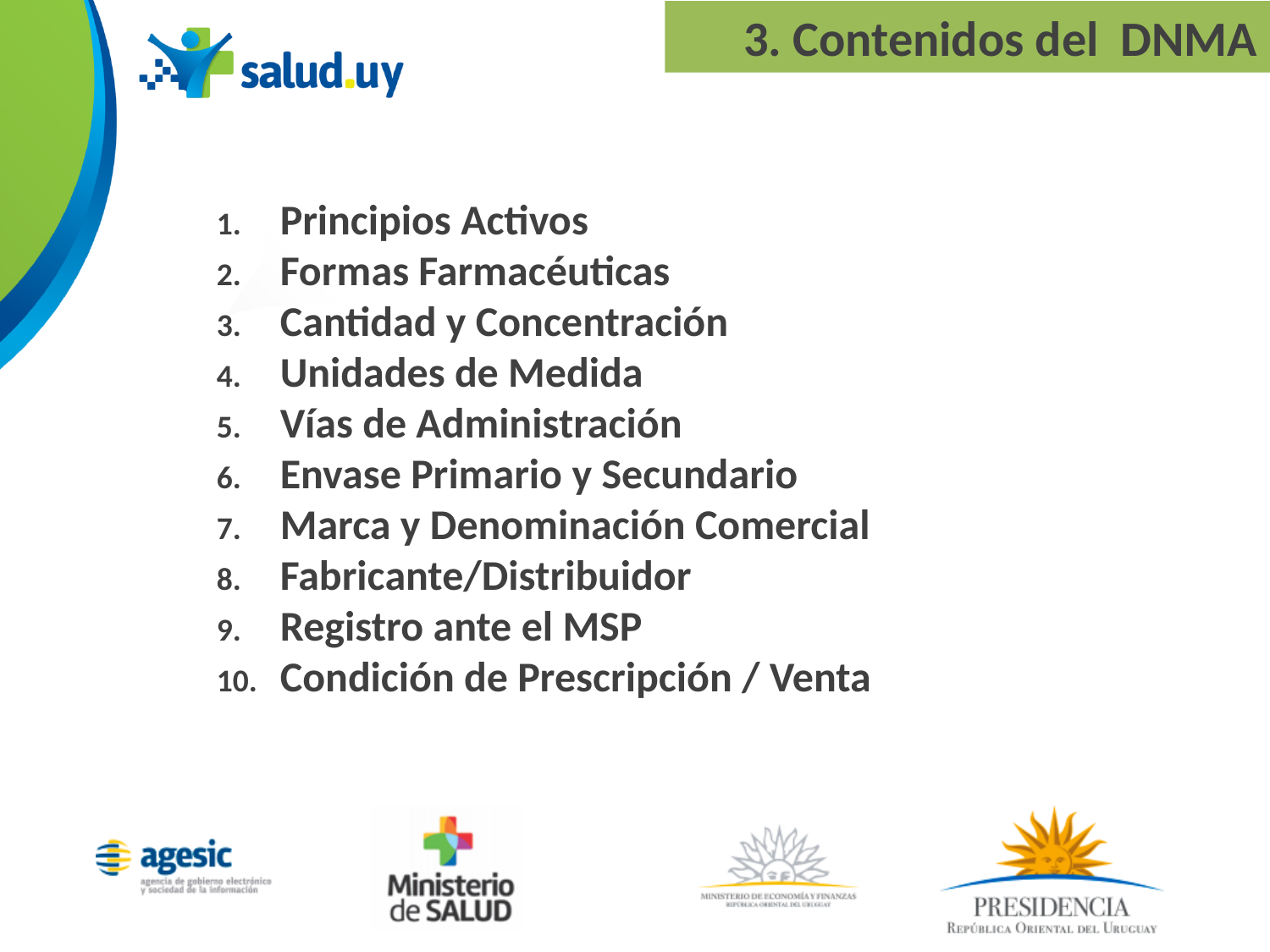

3. Contenidos del  DNMA
Principios Activos
Formas Farmacéuticas
Cantidad y Concentración
Unidades de Medida
Vías de Administración
Envase Primario y Secundario
Marca y Denominación Comercial
Fabricante/Distribuidor
Registro ante el MSP
Condición de Prescripción / Venta